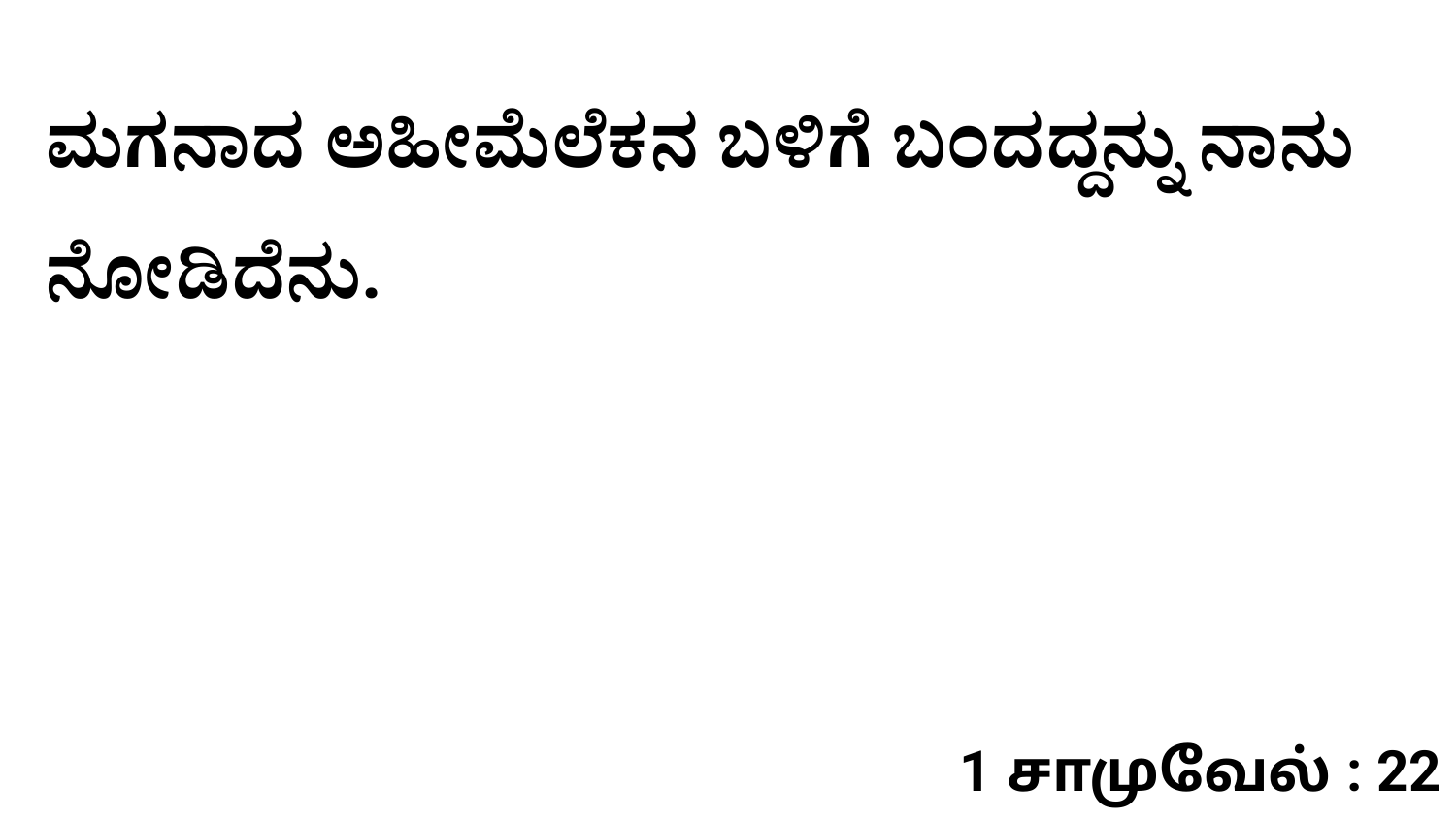

ಮಗನಾದ ಅಹೀಮೆಲೆಕನ ಬಳಿಗೆ ಬಂದದ್ದನ್ನು ನಾನು ನೋಡಿದೆನು.
1 சாமுவேல் : 22